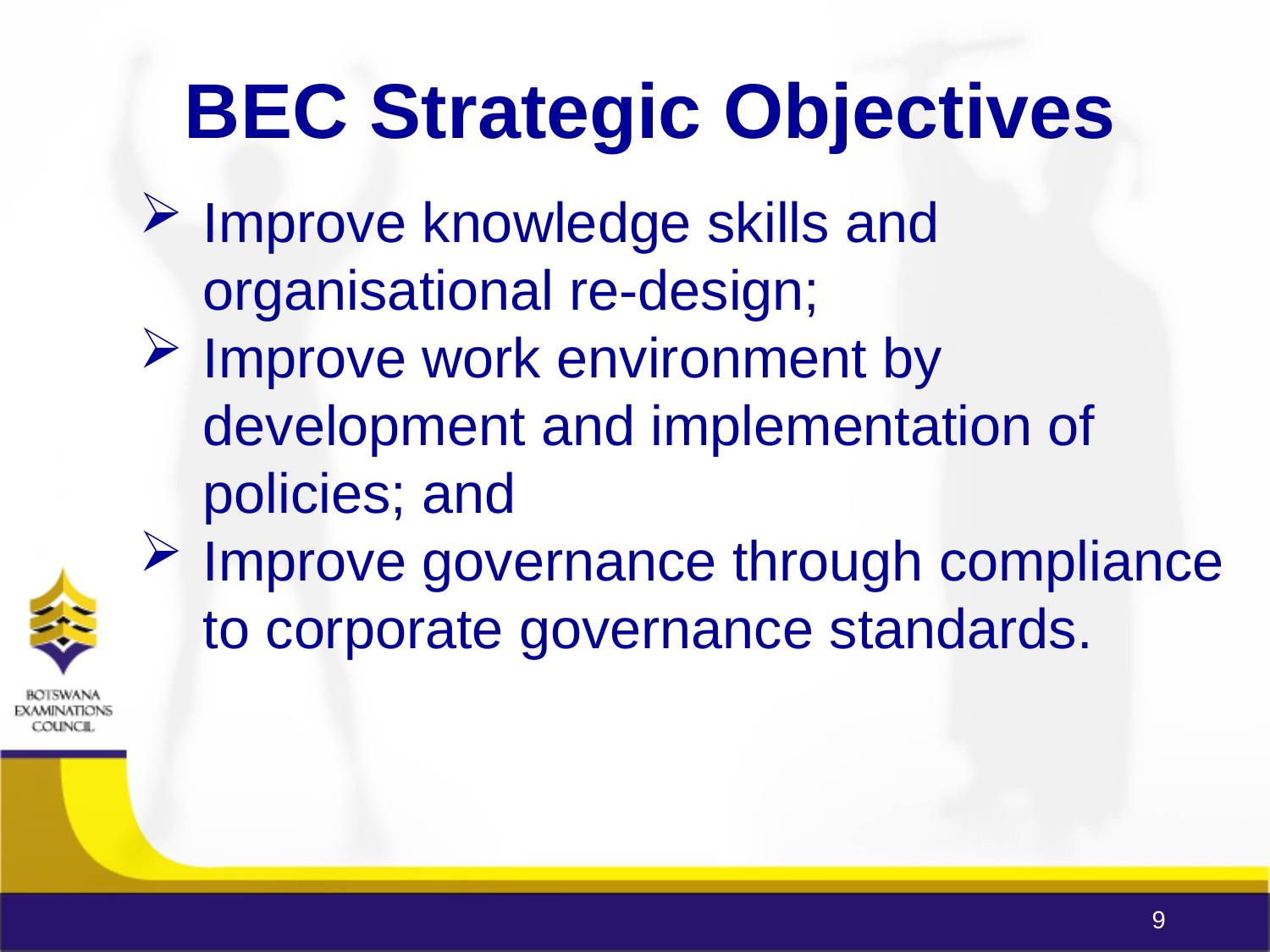

BEC Strategic Objectives

Improve knowledge skills and organisational re-design;
Improve work environment by development and implementation of policies; and
Improve governance through compliance to corporate governance standards.
9